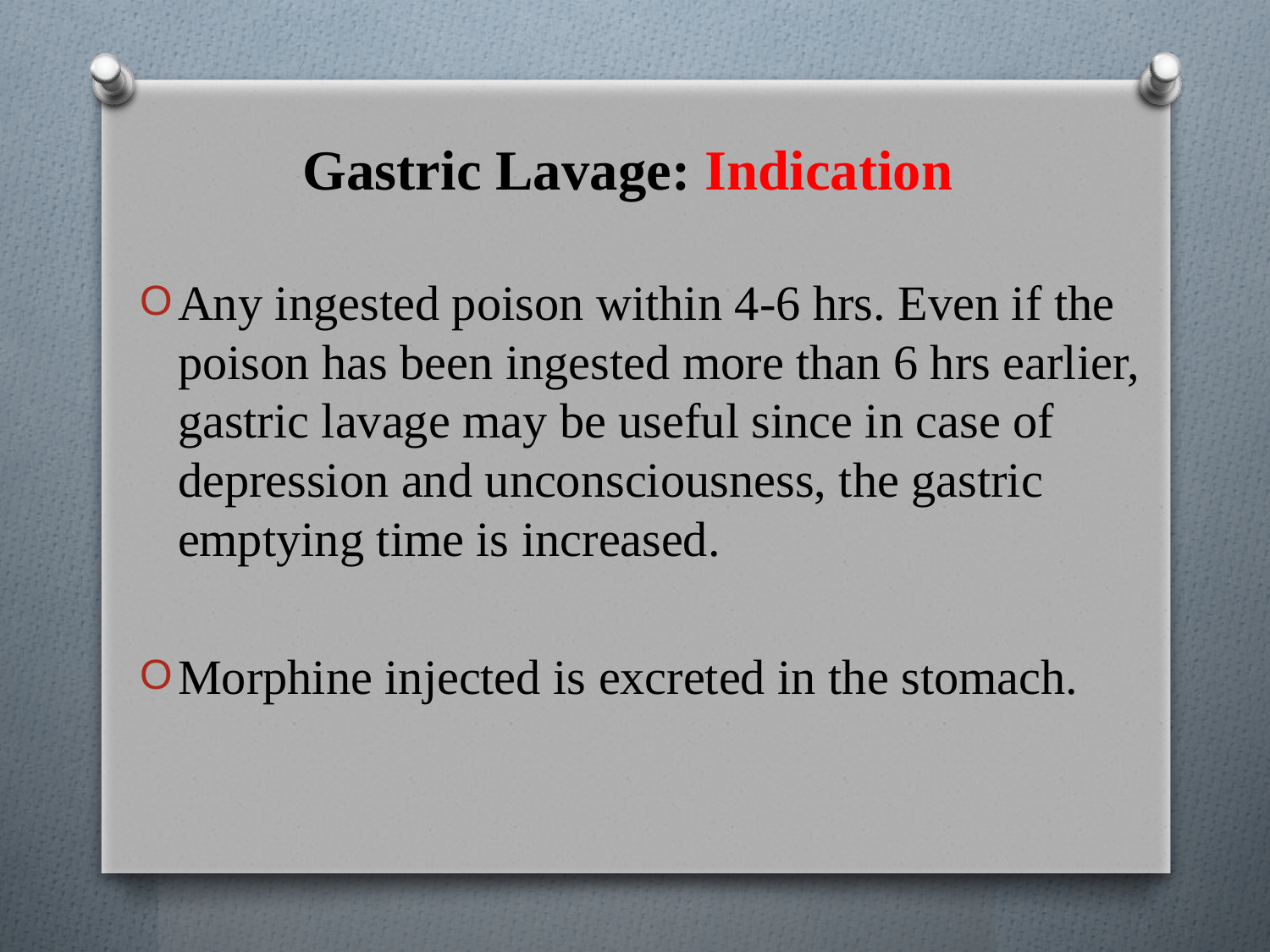

# Gastric Lavage: Indication
Any ingested poison within 4-6 hrs. Even if the poison has been ingested more than 6 hrs earlier, gastric lavage may be useful since in case of depression and unconsciousness, the gastric emptying time is increased.

Morphine injected is excreted in the stomach.